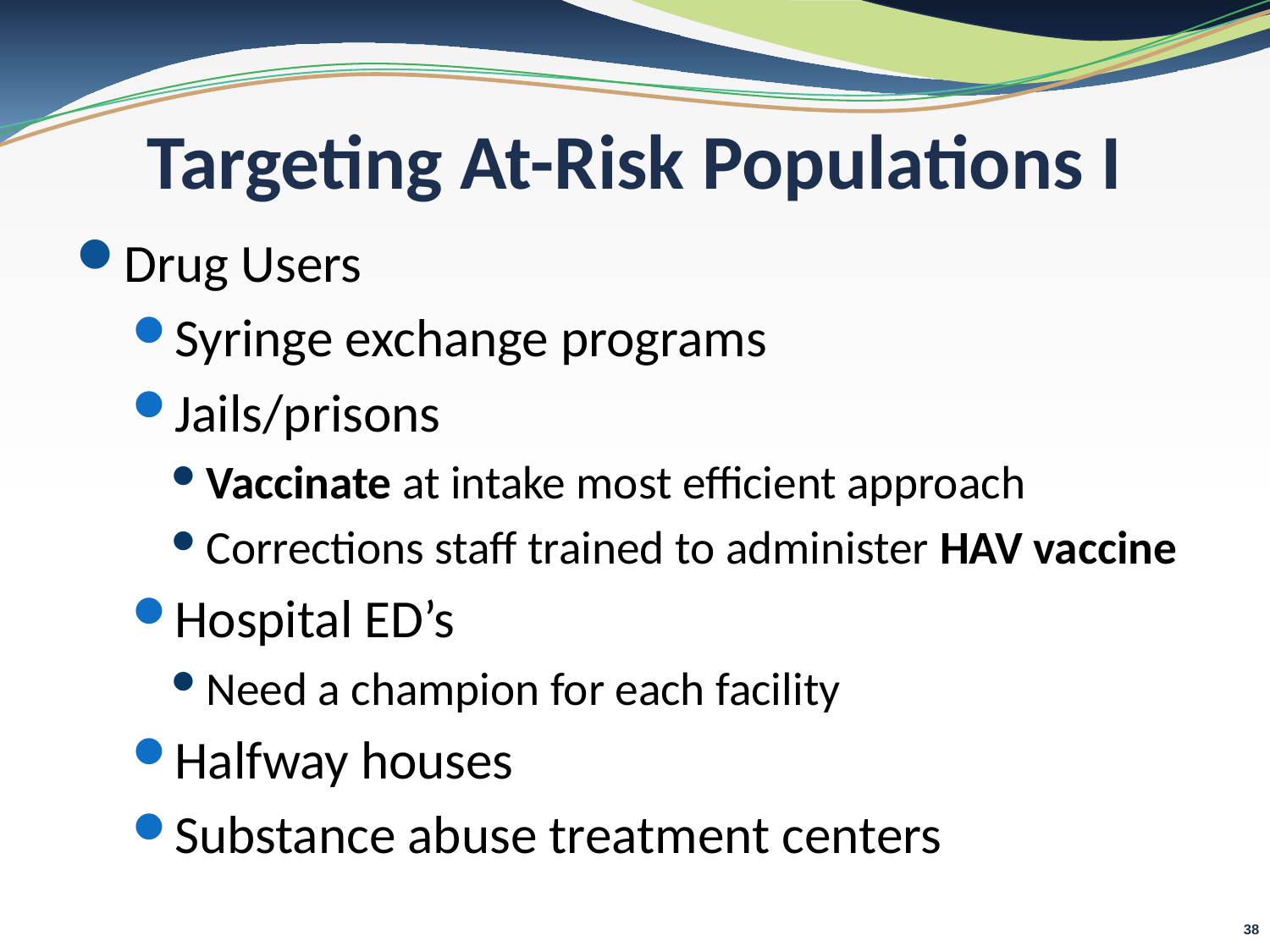

# Targeting At-Risk Populations I
Drug Users
Syringe exchange programs
Jails/prisons
Vaccinate at intake most efficient approach
Corrections staff trained to administer HAV vaccine
Hospital ED’s
Need a champion for each facility
Halfway houses
Substance abuse treatment centers